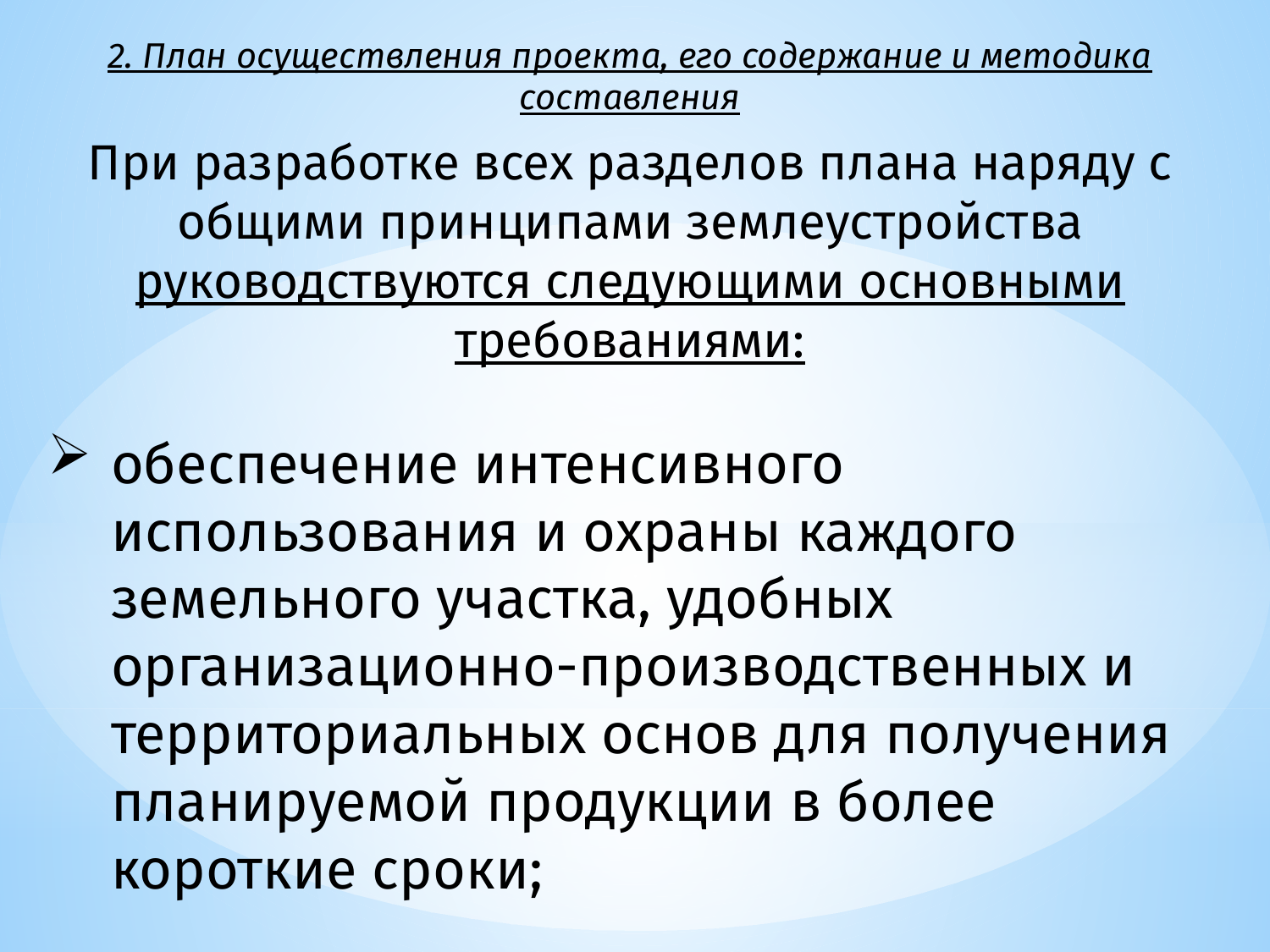

2. План осуществления проекта, его содержание и методика составления
При разработке всех разделов плана наряду с общими принципами землеустройства руководствуются следующими основными требованиями:

обеспечение интенсивного использования и охраны каждого земельного участка, удобных организационно-производственных и территориальных основ для получения планируемой продукции в более короткие сроки;